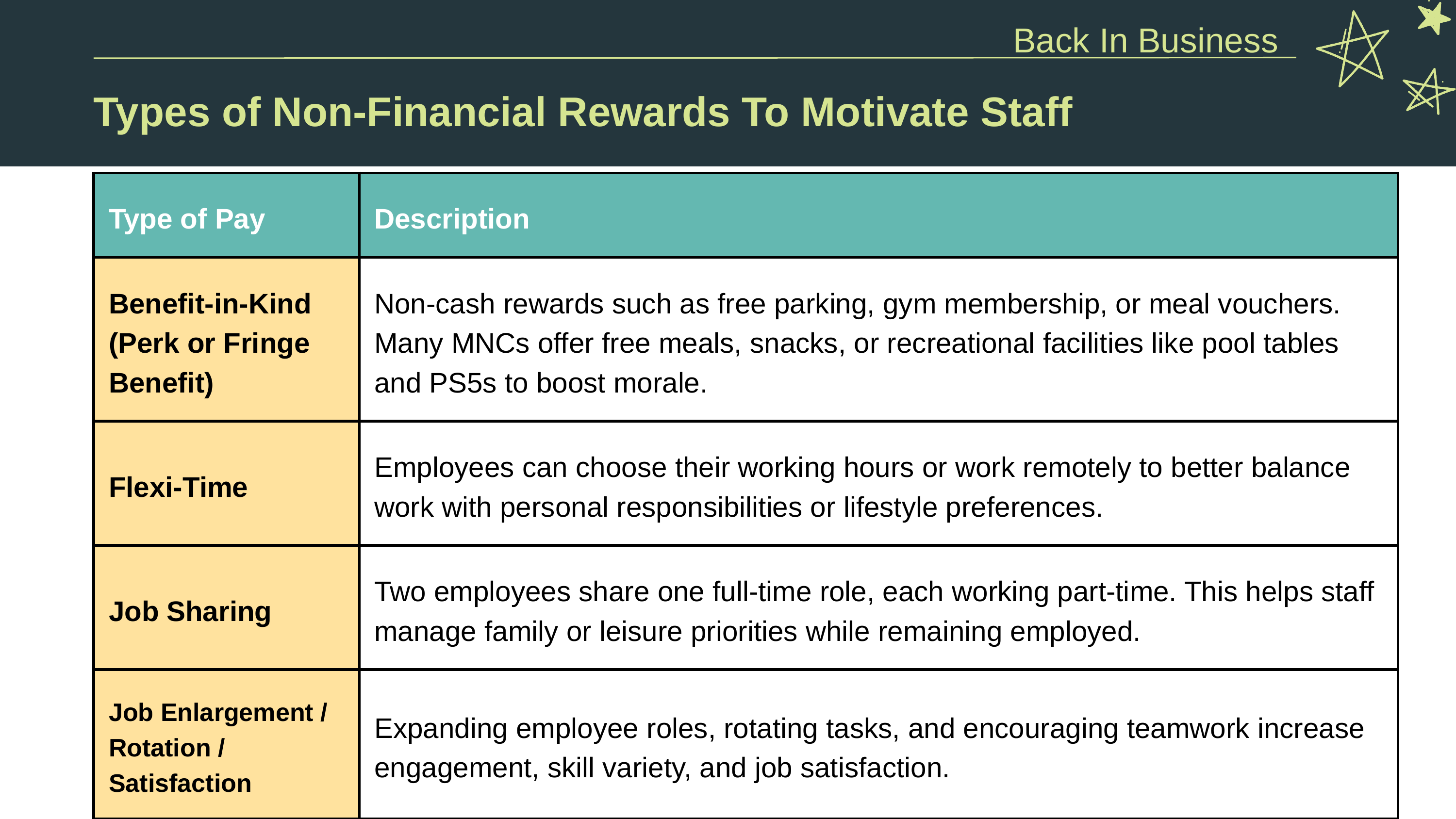

Back In Business

Types of Non-Financial Rewards To Motivate Staff
| Type of Pay | Description |
| --- | --- |
| Benefit-in-Kind (Perk or Fringe Benefit) | Non-cash rewards such as free parking, gym membership, or meal vouchers. Many MNCs offer free meals, snacks, or recreational facilities like pool tables and PS5s to boost morale. |
| Flexi-Time | Employees can choose their working hours or work remotely to better balance work with personal responsibilities or lifestyle preferences. |
| Job Sharing | Two employees share one full-time role, each working part-time. This helps staff manage family or leisure priorities while remaining employed. |
| Job Enlargement / Rotation / Satisfaction | Expanding employee roles, rotating tasks, and encouraging teamwork increase engagement, skill variety, and job satisfaction. |